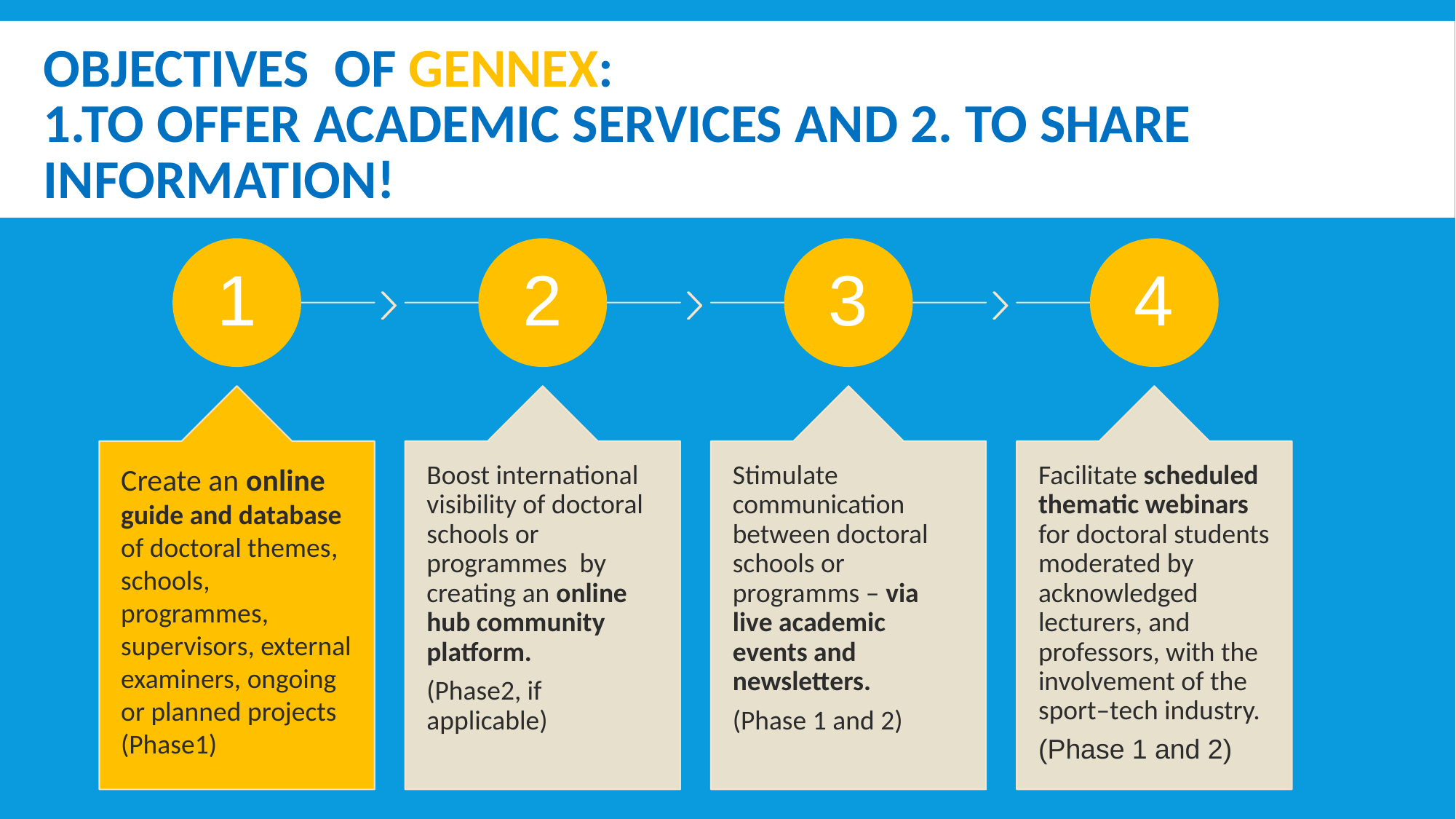

# Objectives  of GENNEX: 1.to Offer Academic services and 2. To share Information!
1
Create an online
guide and database of doctoral themes, schools, programmes, supervisors, external examiners, ongoing or planned projects
(Phase1)
2
Boost international visibility of doctoral schools or programmes  by creating an online hub community platform.
(Phase2, if applicable)
3
Stimulate  communication between doctoral schools or programms – via live academic events and newsletters.
(Phase 1 and 2)
4
Facilitate scheduled thematic webinars for doctoral students moderated by acknowledged lecturers, and professors, with the involvement of the sport–tech industry.
(Phase 1 and 2)